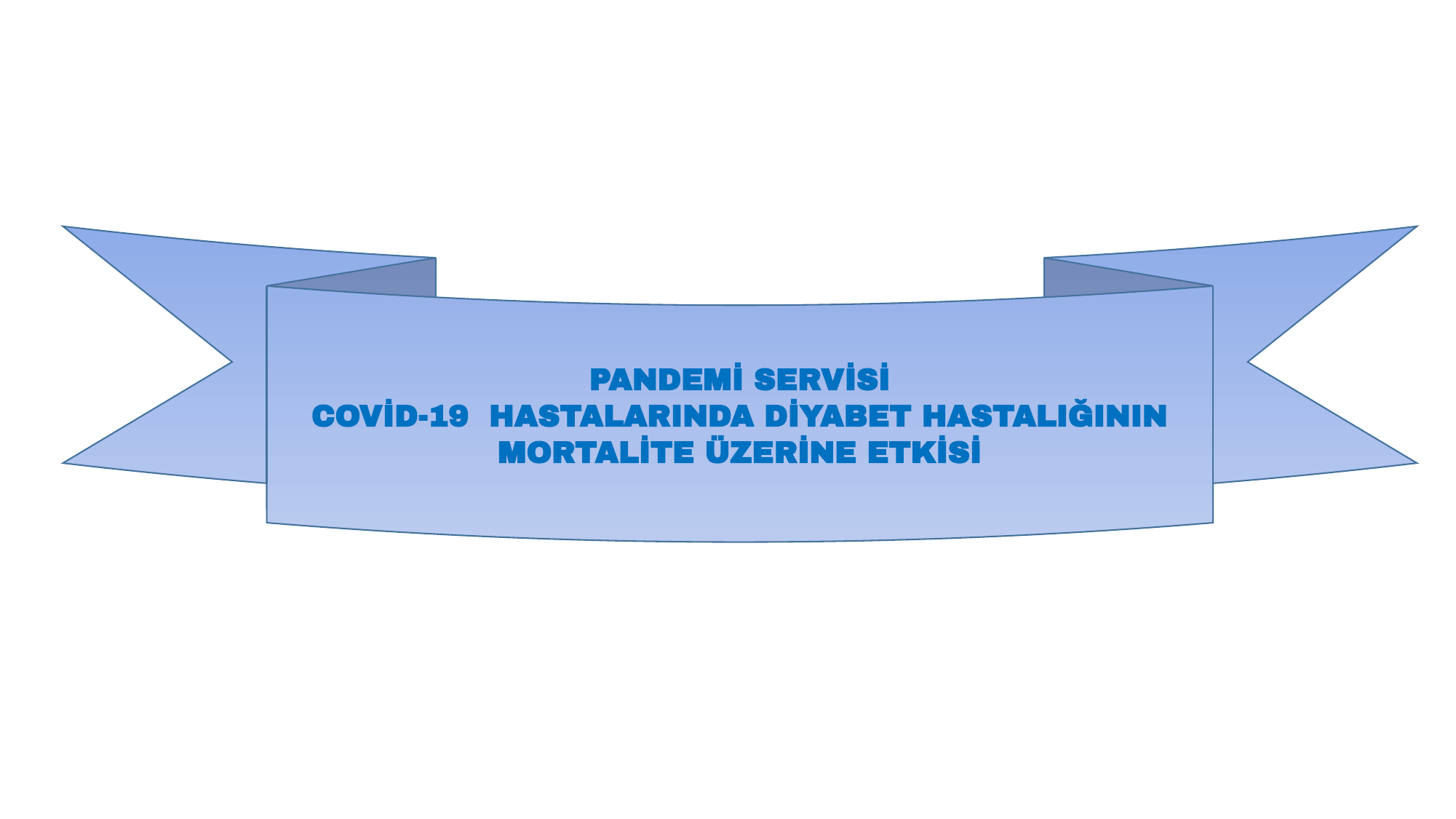

PANDEMİ SERVİSİ
COVİD-19  HASTALARINDA DİYABET HASTALIĞININ MORTALİTE ÜZERİNE ETKİSİ